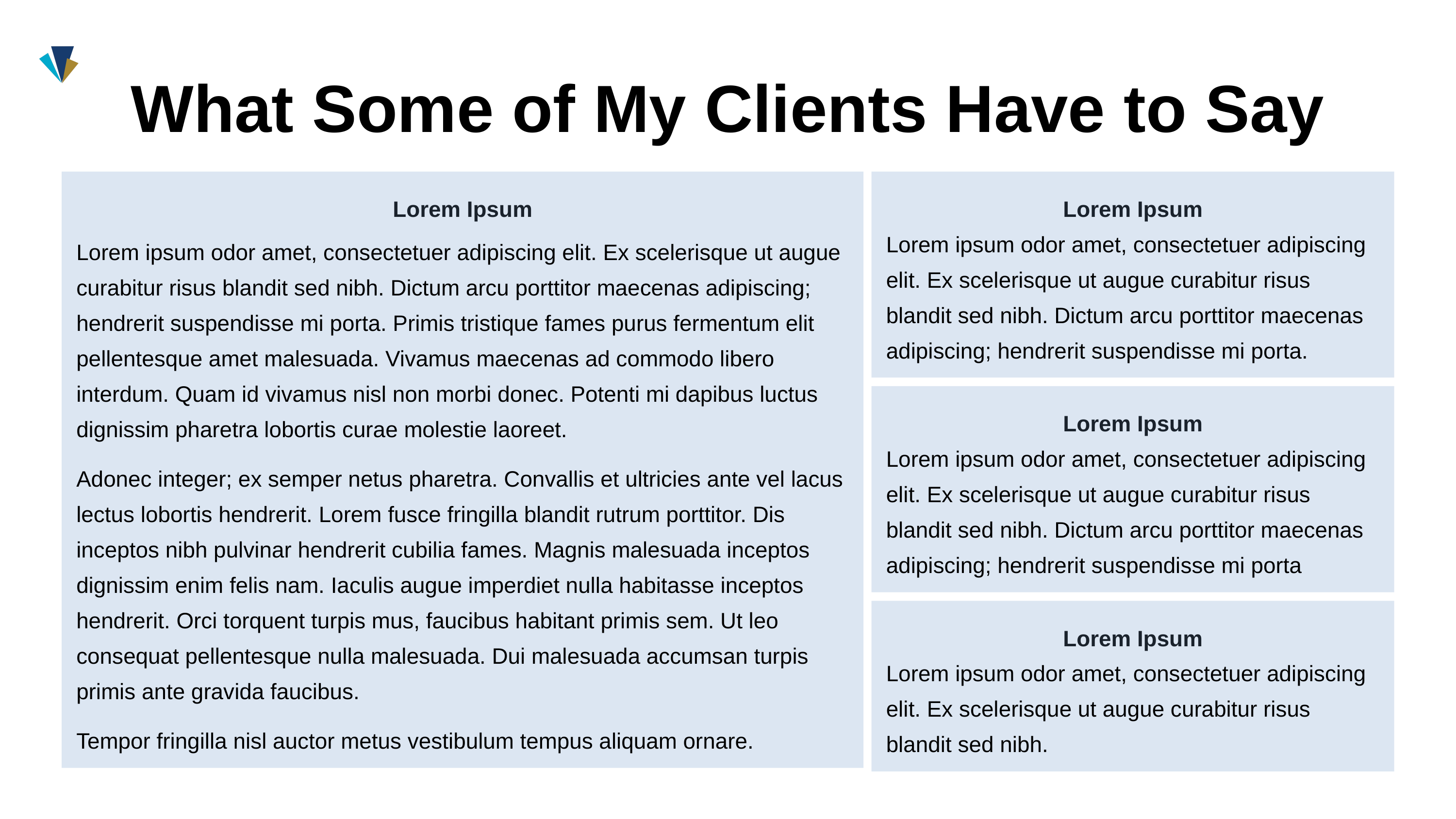

What Some of My Clients Have to Say
Lorem Ipsum
Lorem ipsum odor amet, consectetuer adipiscing elit. Ex scelerisque ut augue curabitur risus blandit sed nibh. Dictum arcu porttitor maecenas adipiscing; hendrerit suspendisse mi porta. Primis tristique fames purus fermentum elit pellentesque amet malesuada. Vivamus maecenas ad commodo libero interdum. Quam id vivamus nisl non morbi donec. Potenti mi dapibus luctus dignissim pharetra lobortis curae molestie laoreet.
Adonec integer; ex semper netus pharetra. Convallis et ultricies ante vel lacus lectus lobortis hendrerit. Lorem fusce fringilla blandit rutrum porttitor. Dis inceptos nibh pulvinar hendrerit cubilia fames. Magnis malesuada inceptos dignissim enim felis nam. Iaculis augue imperdiet nulla habitasse inceptos hendrerit. Orci torquent turpis mus, faucibus habitant primis sem. Ut leo consequat pellentesque nulla malesuada. Dui malesuada accumsan turpis primis ante gravida faucibus.
Tempor fringilla nisl auctor metus vestibulum tempus aliquam ornare.
Lorem Ipsum
Lorem ipsum odor amet, consectetuer adipiscing elit. Ex scelerisque ut augue curabitur risus blandit sed nibh. Dictum arcu porttitor maecenas adipiscing; hendrerit suspendisse mi porta.
Lorem Ipsum
Lorem ipsum odor amet, consectetuer adipiscing elit. Ex scelerisque ut augue curabitur risus blandit sed nibh. Dictum arcu porttitor maecenas adipiscing; hendrerit suspendisse mi porta
Lorem Ipsum
Lorem ipsum odor amet, consectetuer adipiscing elit. Ex scelerisque ut augue curabitur risus blandit sed nibh.